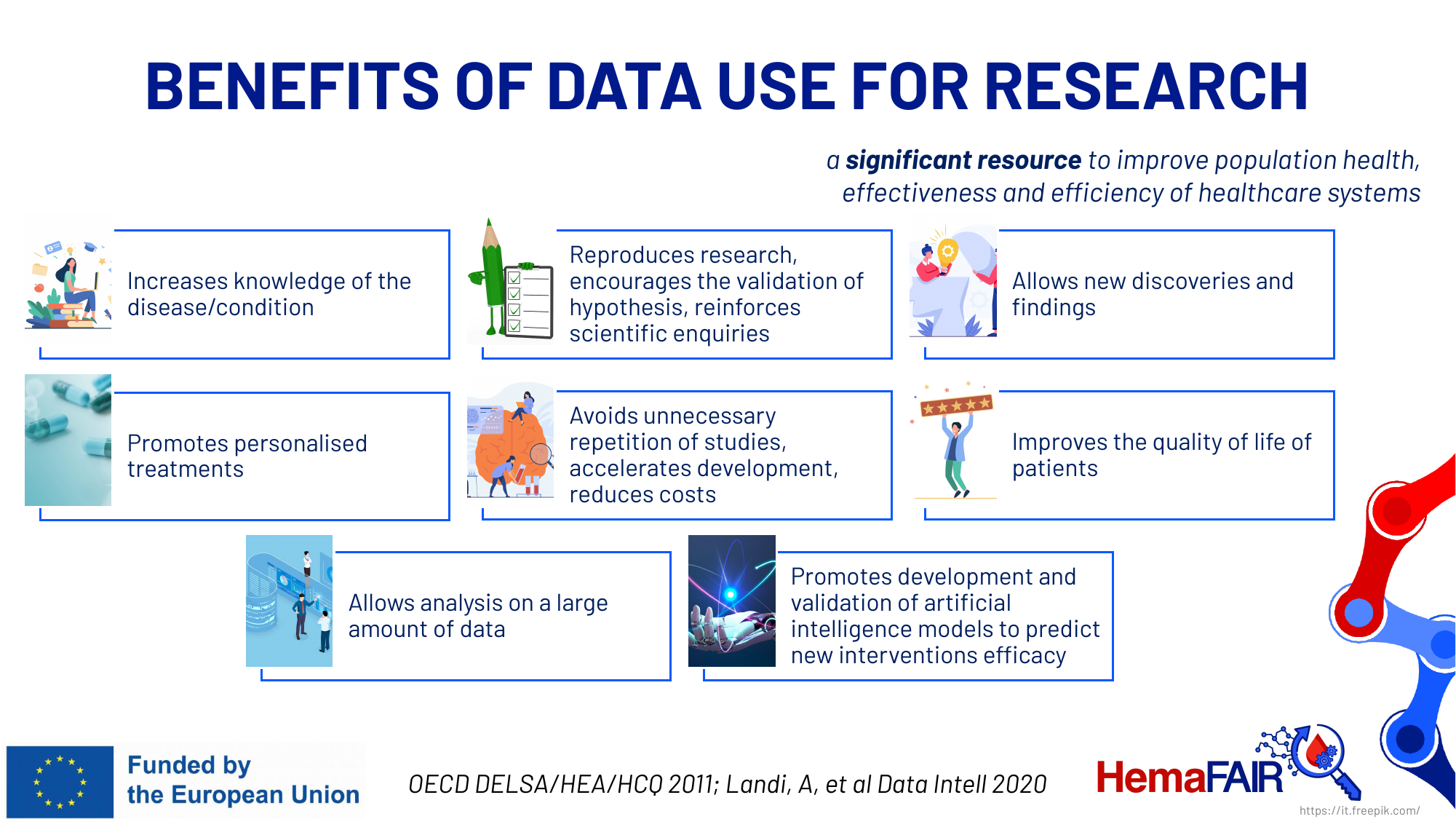

# BENEFITS OF DATA USE FOR RESEARCH
a significant resource to improve population health, effectiveness and efficiency of healthcare systems
Increases knowledge of the disease/condition
Reproduces research, encourages the validation of hypothesis, reinforces scientific enquiries
Allows new discoveries and findings
Promotes personalised treatments
Avoids unnecessary repetition of studies, accelerates development, reduces costs
Improves the quality of life of patients
Allows analysis on a large amount of data
Promotes development and validation of artificial intelligence models to predict new interventions efficacy
OECD DELSA/HEA/HCQ 2011; Landi, A, et al Data Intell 2020
https://it.freepik.com/